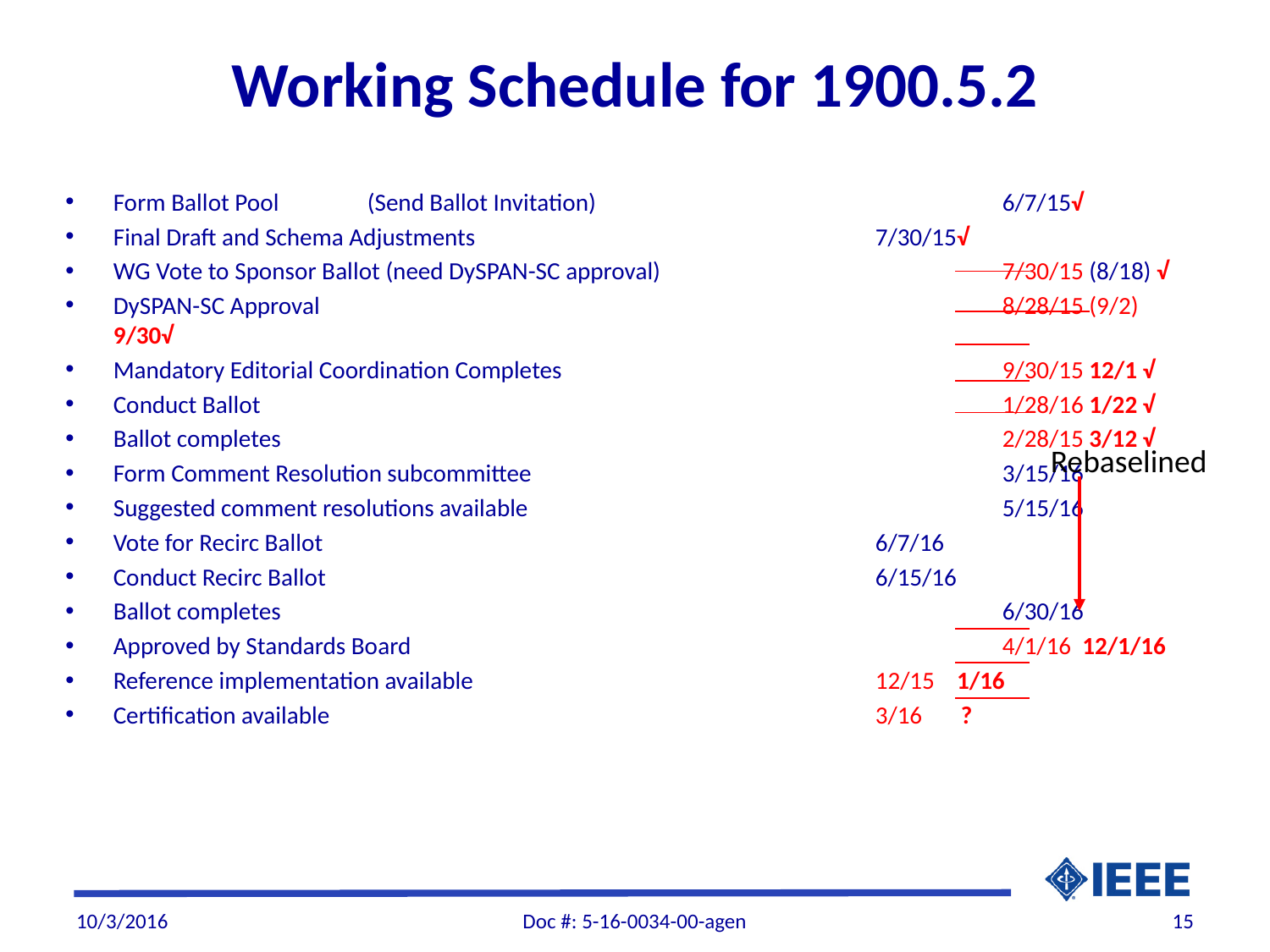

# Working Schedule for 1900.5.2
Form Ballot Pool	(Send Ballot Invitation)				6/7/15√
Final Draft and Schema Adjustments				7/30/15√
WG Vote to Sponsor Ballot (need DySPAN-SC approval)			7/30/15 (8/18) √
DySPAN-SC Approval						8/28/15 (9/2) 9/30√
Mandatory Editorial Coordination Completes				9/30/15 12/1 √
Conduct Ballot						1/28/16 1/22 √
Ballot completes						2/28/15 3/12 √
Form Comment Resolution subcommittee				3/15/16
Suggested comment resolutions available				5/15/16
Vote for Recirc Ballot					6/7/16
Conduct Recirc Ballot					6/15/16
Ballot completes						6/30/16
Approved by Standards Board					4/1/16  12/1/16
Reference implementation available				12/15    1/16
Certification available					3/16       ?

Rebaselined
10/3/2016
Doc #: 5-16-0034-00-agen
15